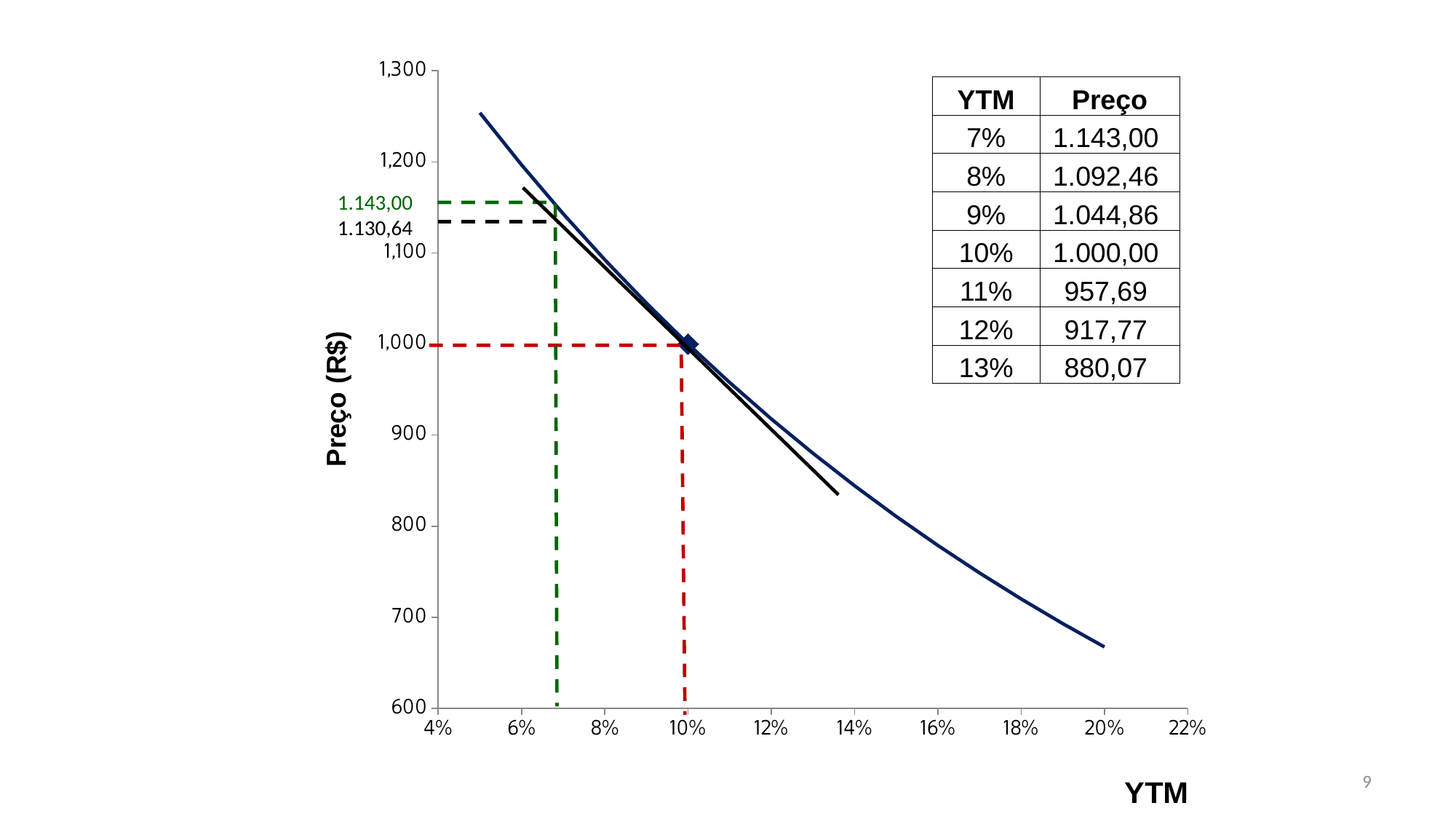

### Chart

| Category |  |
|---|---|
| YTM | Preço |
| --- | --- |
| 7% | 1.143,00 |
| 8% | 1.092,46 |
| 9% | 1.044,86 |
| 10% | 1.000,00 |
| 11% | 957,69 |
| 12% | 917,77 |
| 13% | 880,07 |
1.143,00
1.130,64
9